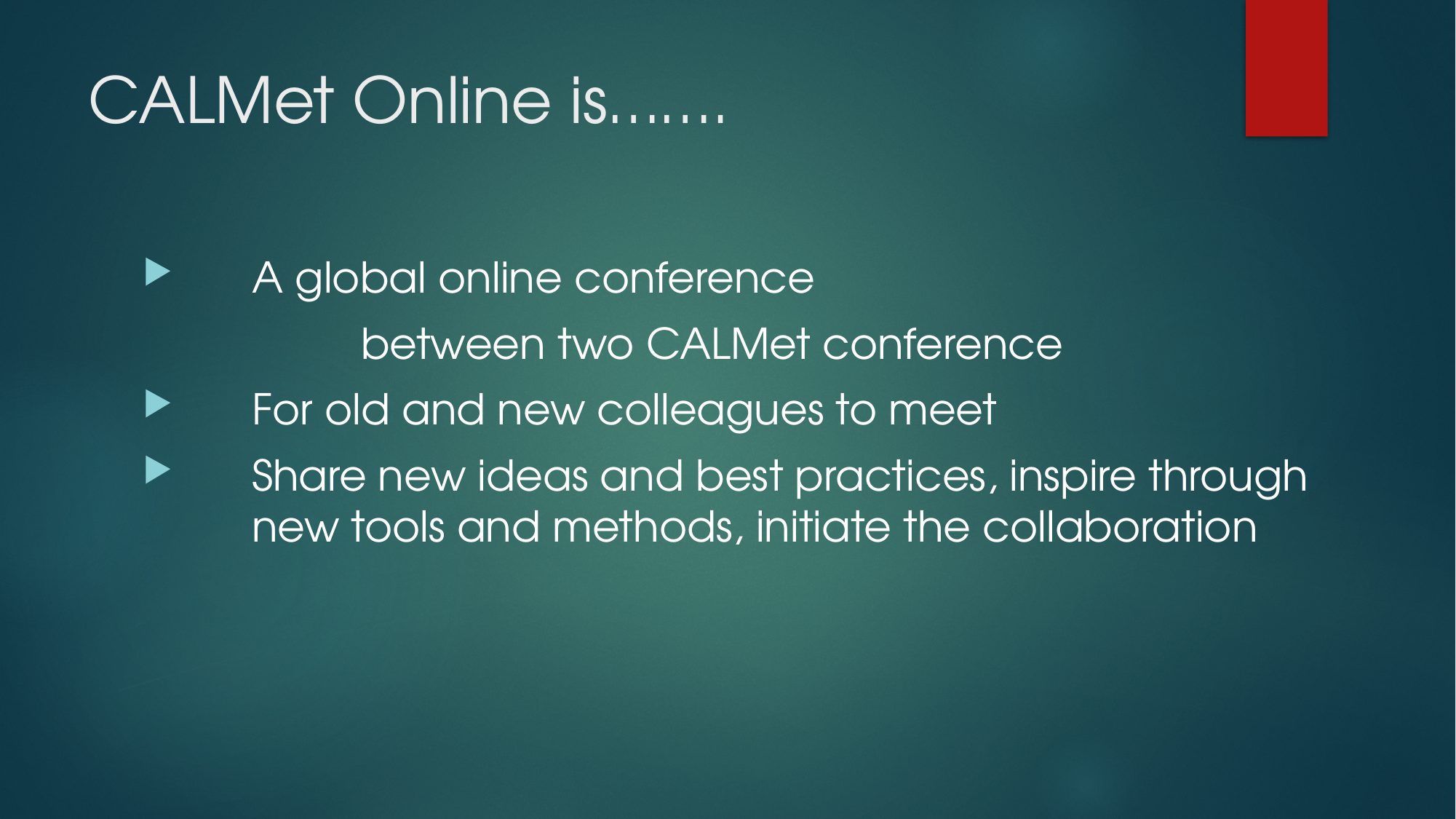

# CALMet Online is…….
A global online conference
		between two CALMet conference
For old and new colleagues to meet
Share new ideas and best practices, inspire through new tools and methods, initiate the collaboration